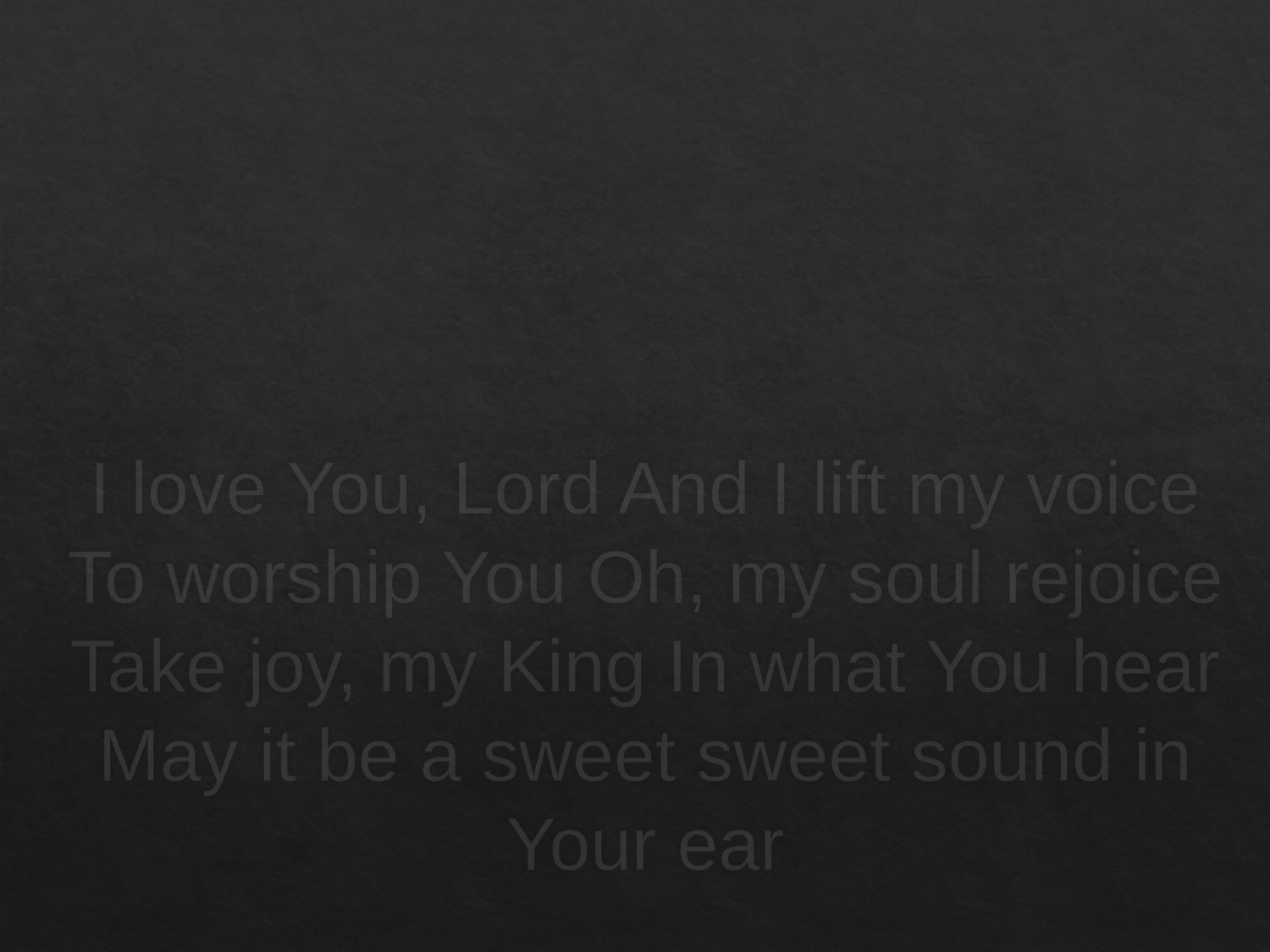

# I love You, Lord And I lift my voice To worship You Oh, my soul rejoice Take joy, my King In what You hear May it be a sweet sweet sound in Your ear